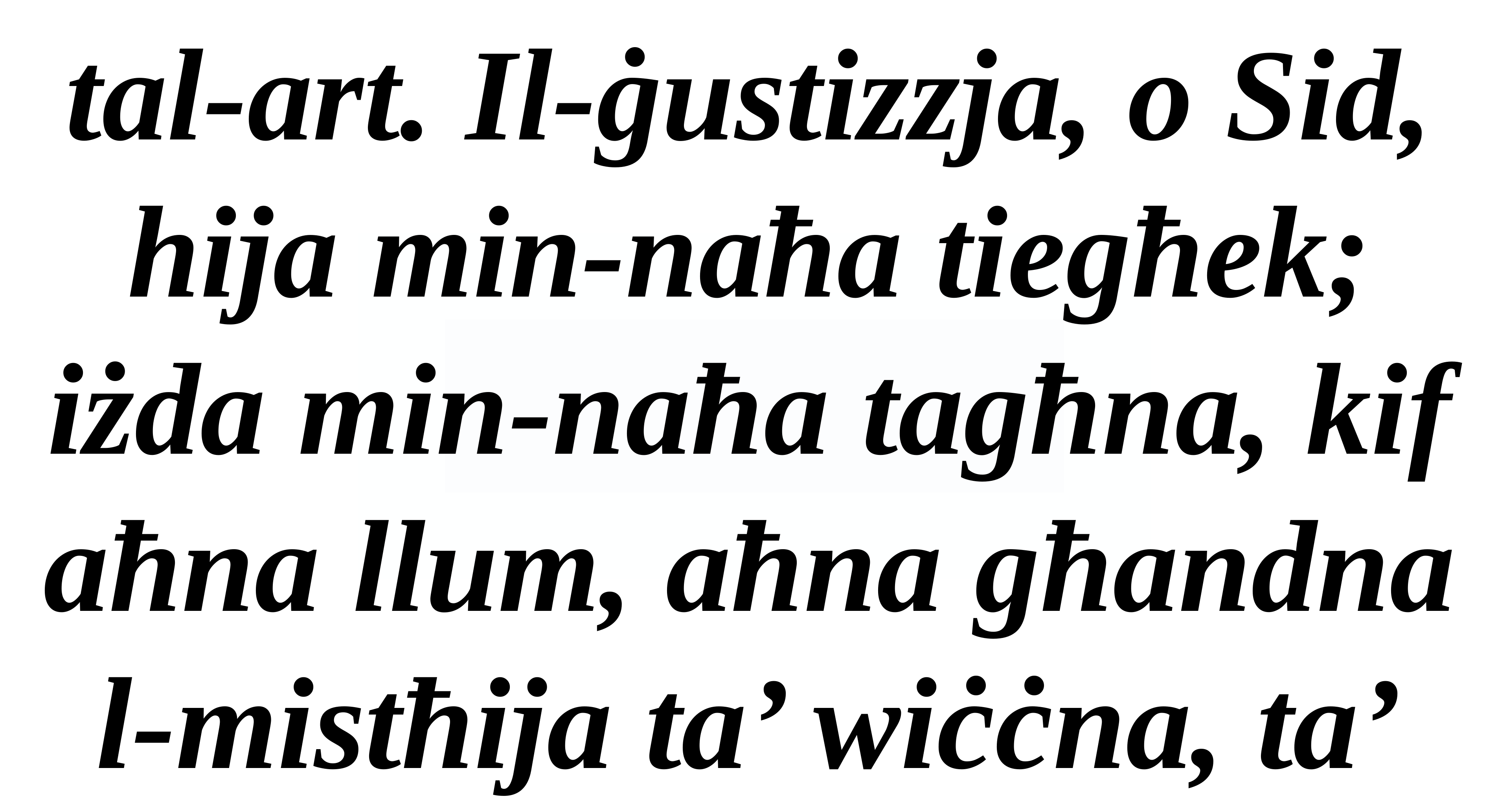

tal-art. Il-ġustizzja, o Sid, hija min-naħa tiegħek; iżda min-naħa tagħna, kif aħna llum, aħna għandna l-mistħija ta’ wiċċna, ta’